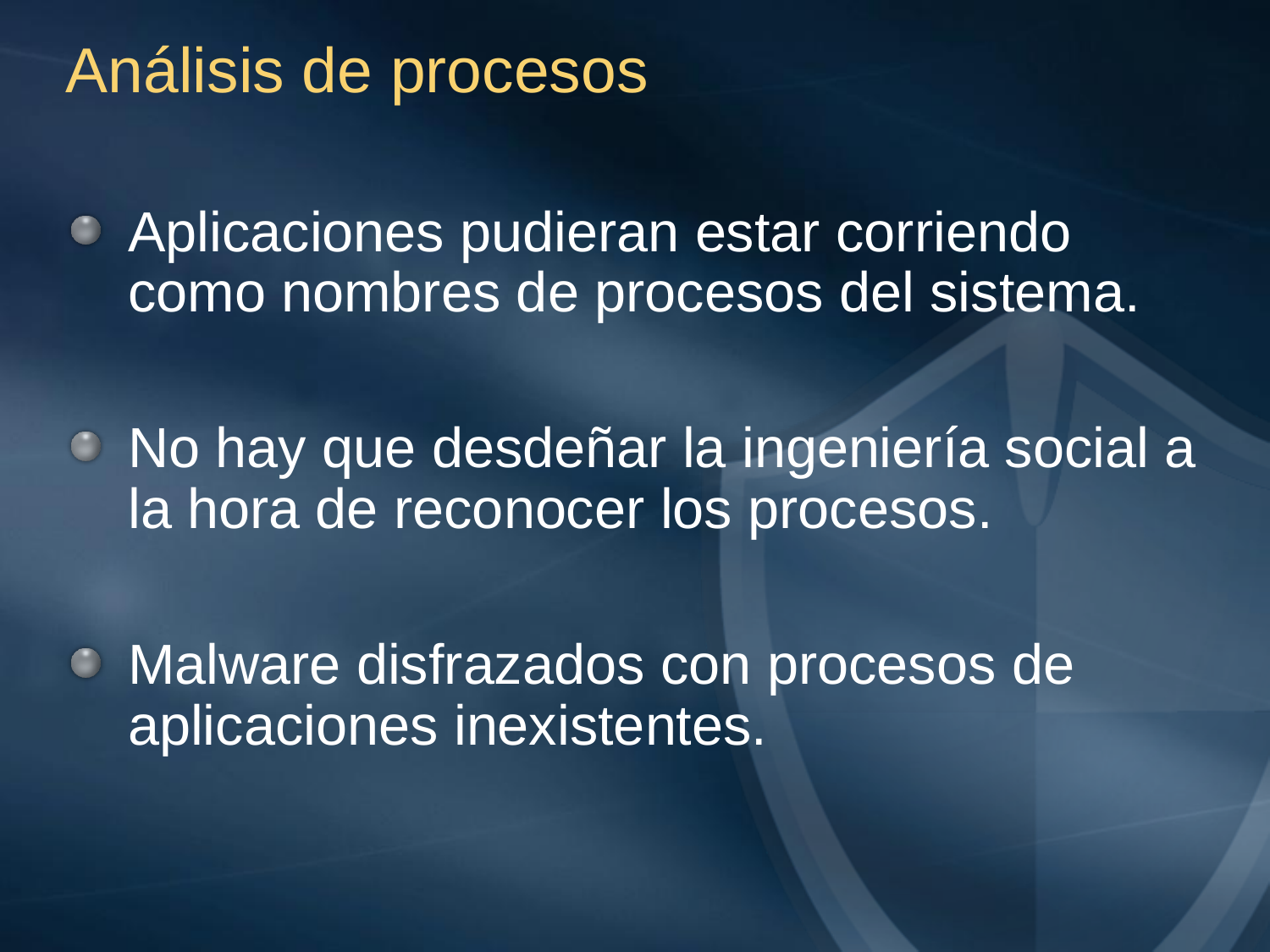

# Análisis de procesos
Aplicaciones pudieran estar corriendo como nombres de procesos del sistema.

No hay que desdeñar la ingeniería social a la hora de reconocer los procesos.

Malware disfrazados con procesos de aplicaciones inexistentes.